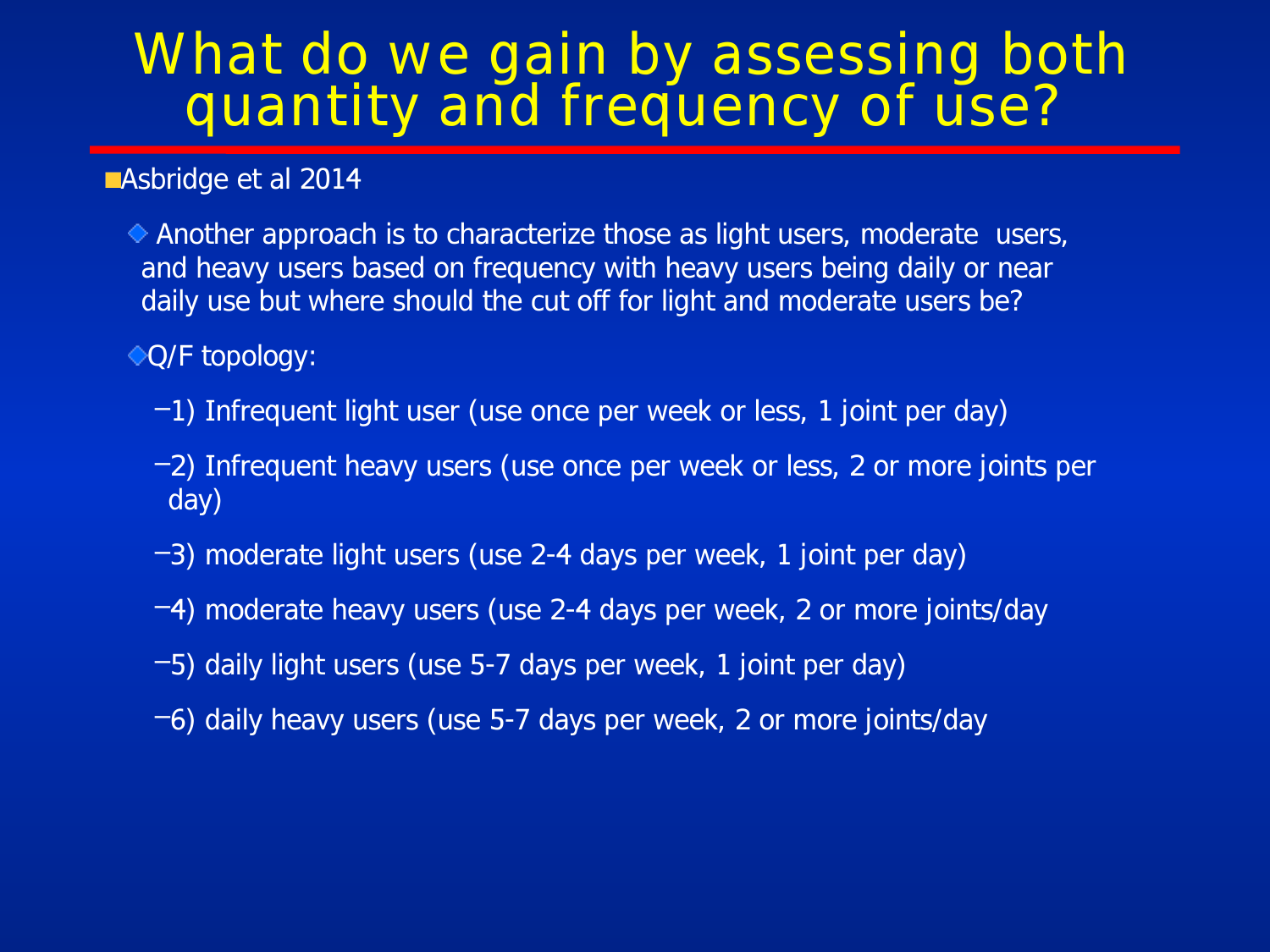

# What do we gain by assessing both quantity and frequency of use?

Asbridge et al 2014
 Another approach is to characterize those as light users, moderate  users, and heavy users based on frequency with heavy users being daily or near daily use but where should the cut off for light and moderate users be?
Q/F topology:
1) Infrequent light user (use once per week or less, 1 joint per day)
2) Infrequent heavy users (use once per week or less, 2 or more joints per day)
3) moderate light users (use 2-4 days per week, 1 joint per day)
4) moderate heavy users (use 2-4 days per week, 2 or more joints/day
5) daily light users (use 5-7 days per week, 1 joint per day)
6) daily heavy users (use 5-7 days per week, 2 or more joints/day